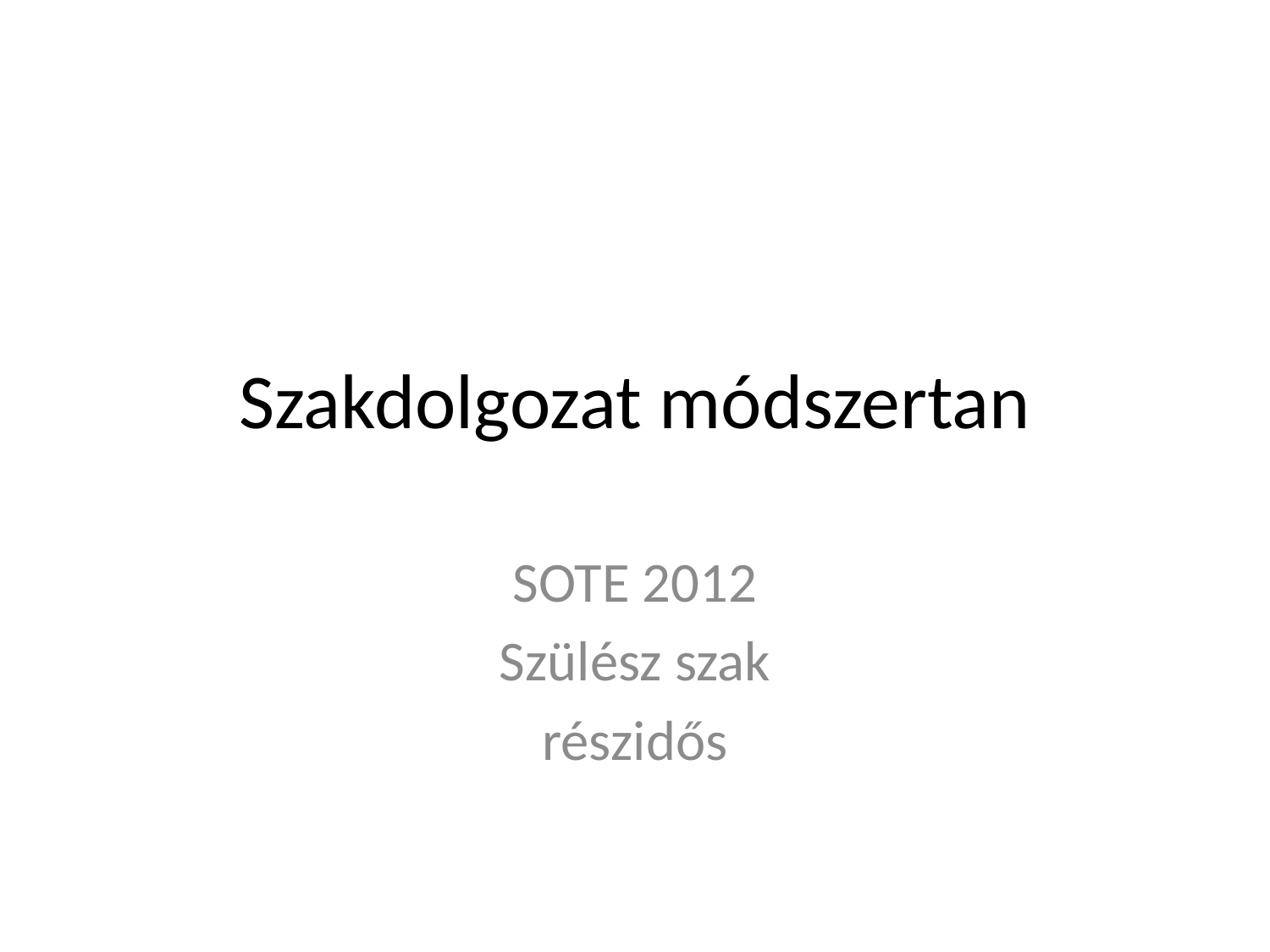

# Szakdolgozat módszertan
SOTE 2012
Szülész szak
részidős